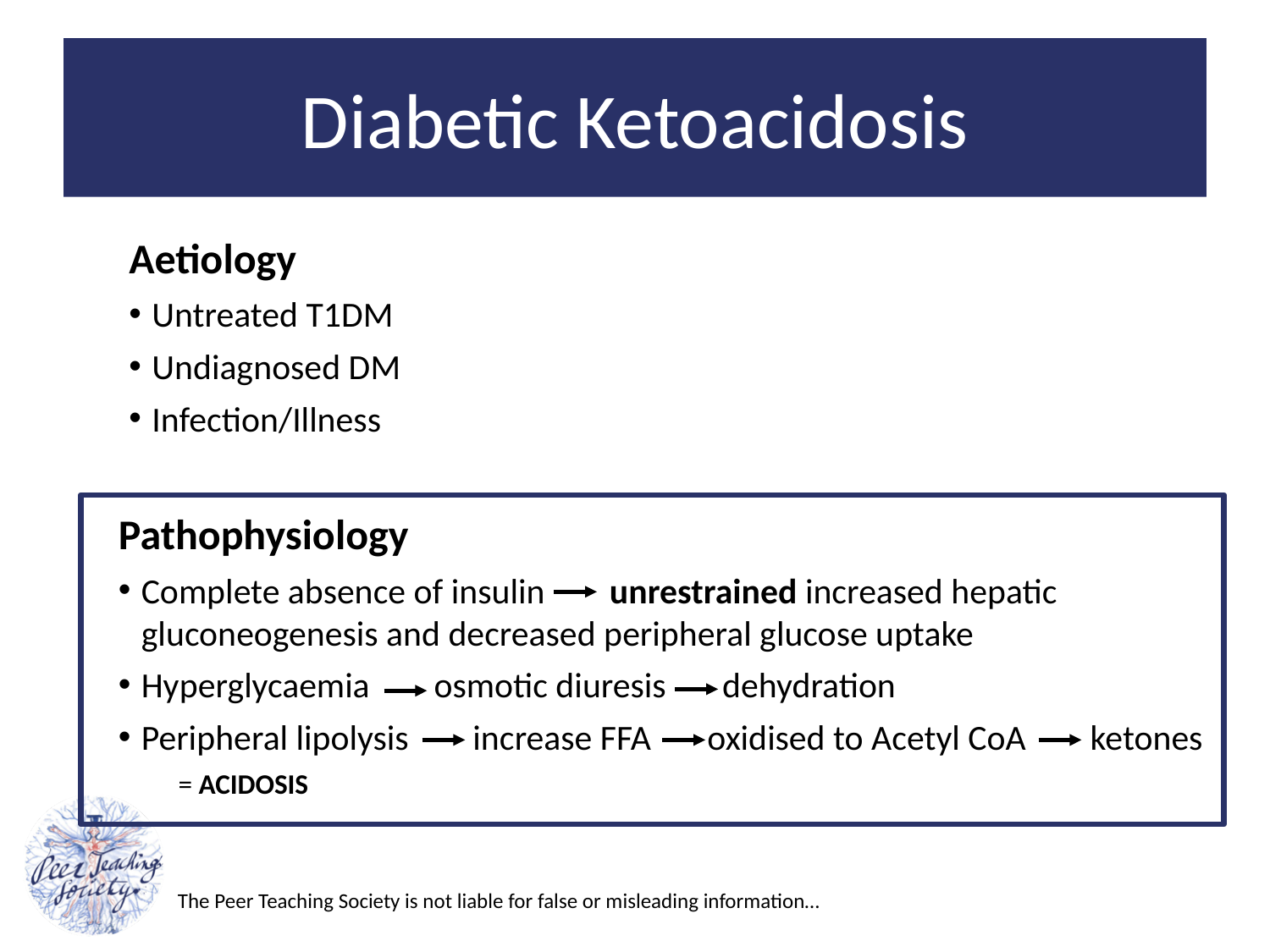

# Diabetic Ketoacidosis
Aetiology
Untreated T1DM
Undiagnosed DM
Infection/Illness

Pathophysiology
Complete absence of insulin        unrestrained increased hepatic gluconeogenesis and decreased peripheral glucose uptake
Hyperglycaemia        osmotic diuresis       dehydration
Peripheral lipolysis        increase FFA       oxidised to Acetyl CoA        ketones
= ACIDOSIS